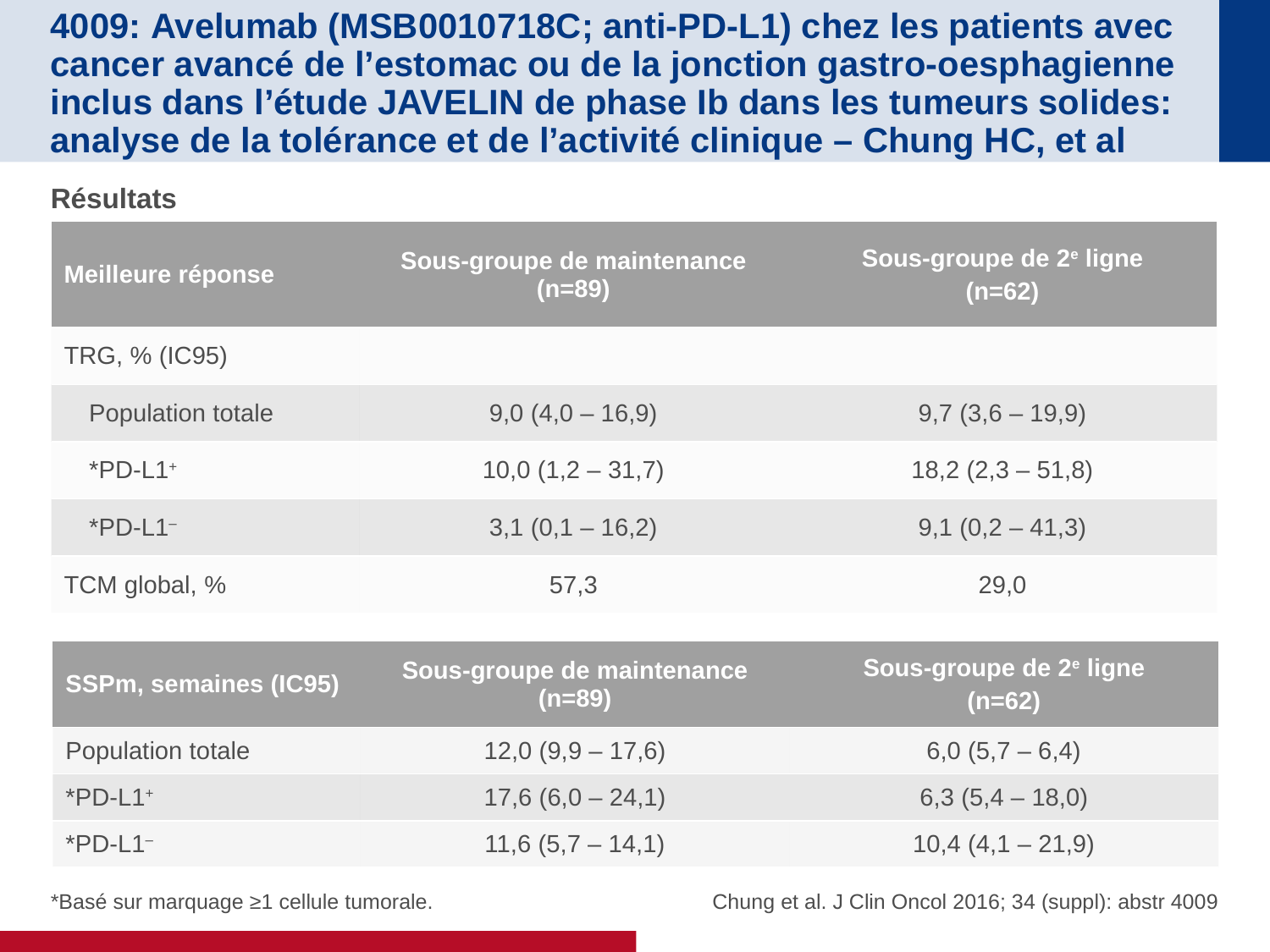

# 4009: Avelumab (MSB0010718C; anti-PD-L1) chez les patients avec cancer avancé de l’estomac ou de la jonction gastro-oesphagienne inclus dans l’étude JAVELIN de phase Ib dans les tumeurs solides: analyse de la tolérance et de l’activité clinique – Chung HC, et al
Résultats
| Meilleure réponse | Sous-groupe de maintenance (n=89) | Sous-groupe de 2e ligne (n=62) |
| --- | --- | --- |
| TRG, % (IC95) |  |  |
| Population totale | 9,0 (4,0 – 16,9) | 9,7 (3,6 – 19,9) |
| \*PD-L1+ | 10,0 (1,2 – 31,7) | 18,2 (2,3 – 51,8) |
| \*PD-L1– | 3,1 (0,1 – 16,2) | 9,1 (0,2 – 41,3) |
| TCM global, % | 57,3 | 29,0 |
| SSPm, semaines (IC95) | Sous-groupe de maintenance (n=89) | Sous-groupe de 2e ligne (n=62) |
| --- | --- | --- |
| Population totale | 12,0 (9,9 – 17,6) | 6,0 (5,7 – 6,4) |
| \*PD-L1+ | 17,6 (6,0 – 24,1) | 6,3 (5,4 – 18,0) |
| \*PD-L1– | 11,6 (5,7 – 14,1) | 10,4 (4,1 – 21,9) |
Chung et al. J Clin Oncol 2016; 34 (suppl): abstr 4009
*Basé sur marquage ≥1 cellule tumorale.